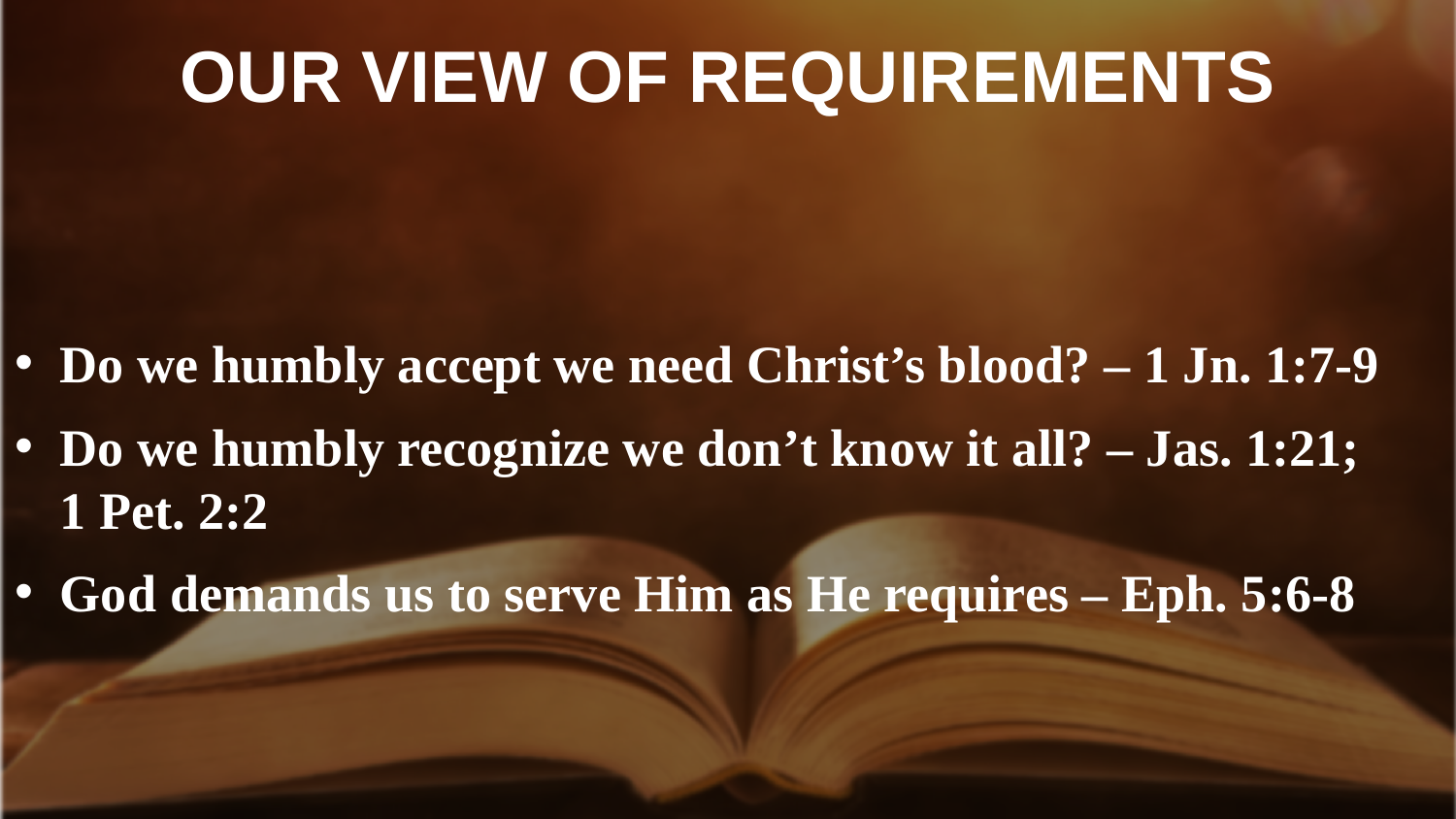

# Our View Of Requirements
Do we humbly accept we need Christ’s blood? – 1 Jn. 1:7-9
Do we humbly recognize we don’t know it all? – Jas. 1:21;     1 Pet. 2:2
God demands us to serve Him as He requires – Eph. 5:6-8